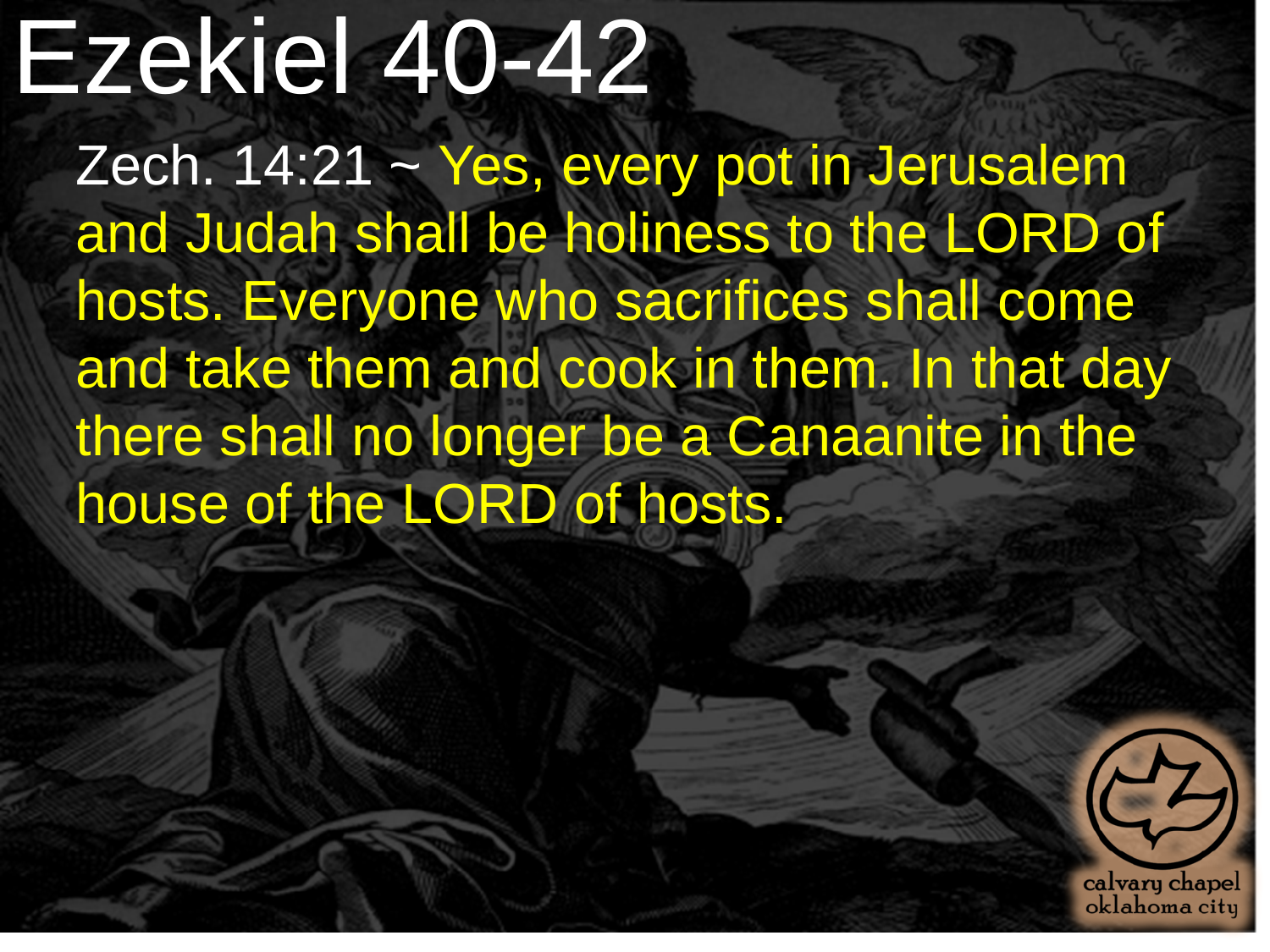

Ezekiel 40-42
Zech. 14:21 ~ Yes, every pot in Jerusalem and Judah shall be holiness to the Lord of hosts. Everyone who sacrifices shall come and take them and cook in them. In that day there shall no longer be a Canaanite in the house of the Lord of hosts.